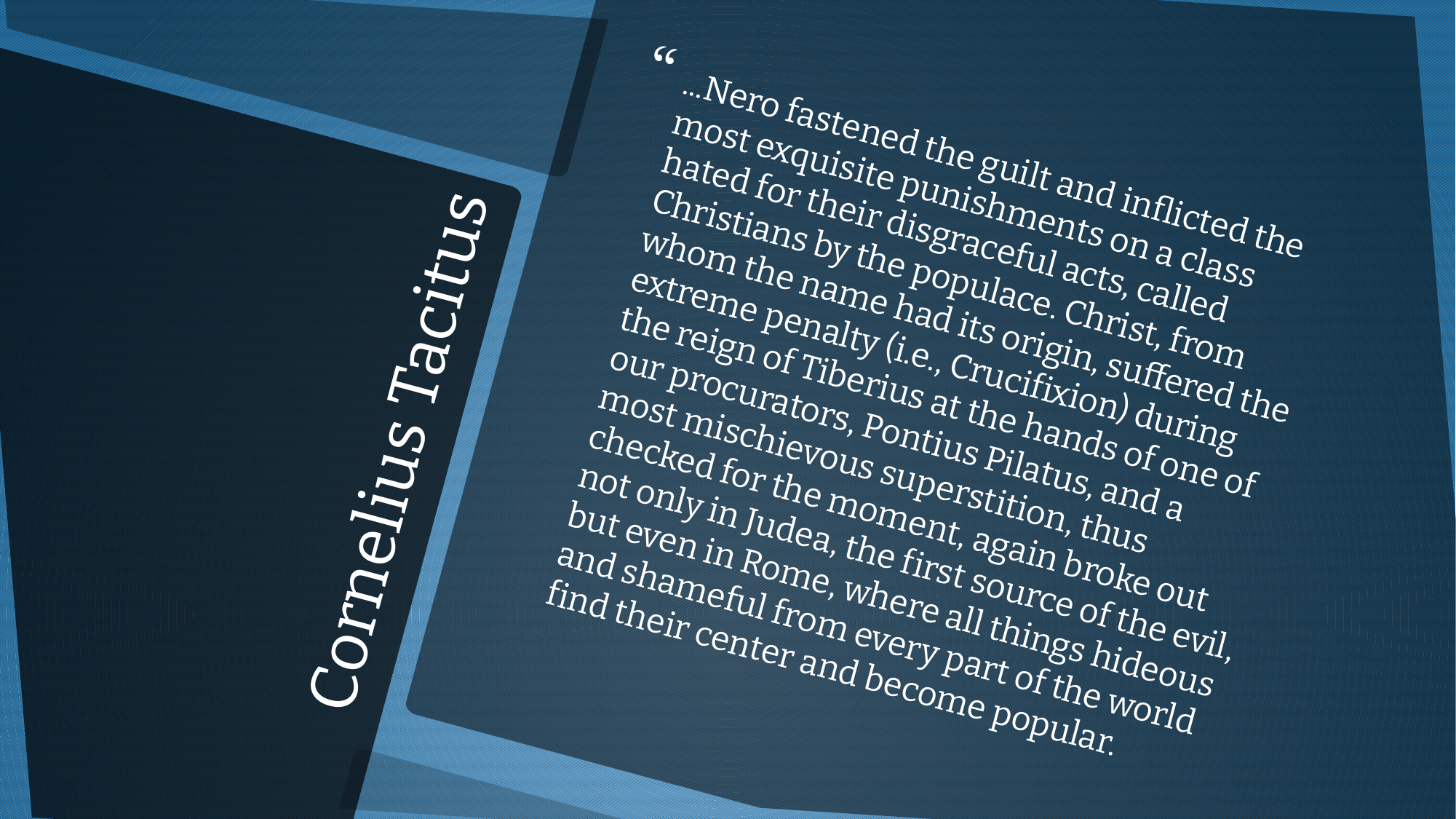

...Nero fastened the guilt and inflicted the most exquisite punishments on a class hated for their disgraceful acts, called Christians by the populace. Christ, from whom the name had its origin, suffered the extreme penalty (i.e., Crucifixion) during the reign of Tiberius at the hands of one of our procurators, Pontius Pilatus, and a most mischievous superstition, thus checked for the moment, again broke out not only in Judea, the first source of the evil, but even in Rome, where all things hideous and shameful from every part of the world find their center and become popular.
# Cornelius Tacitus